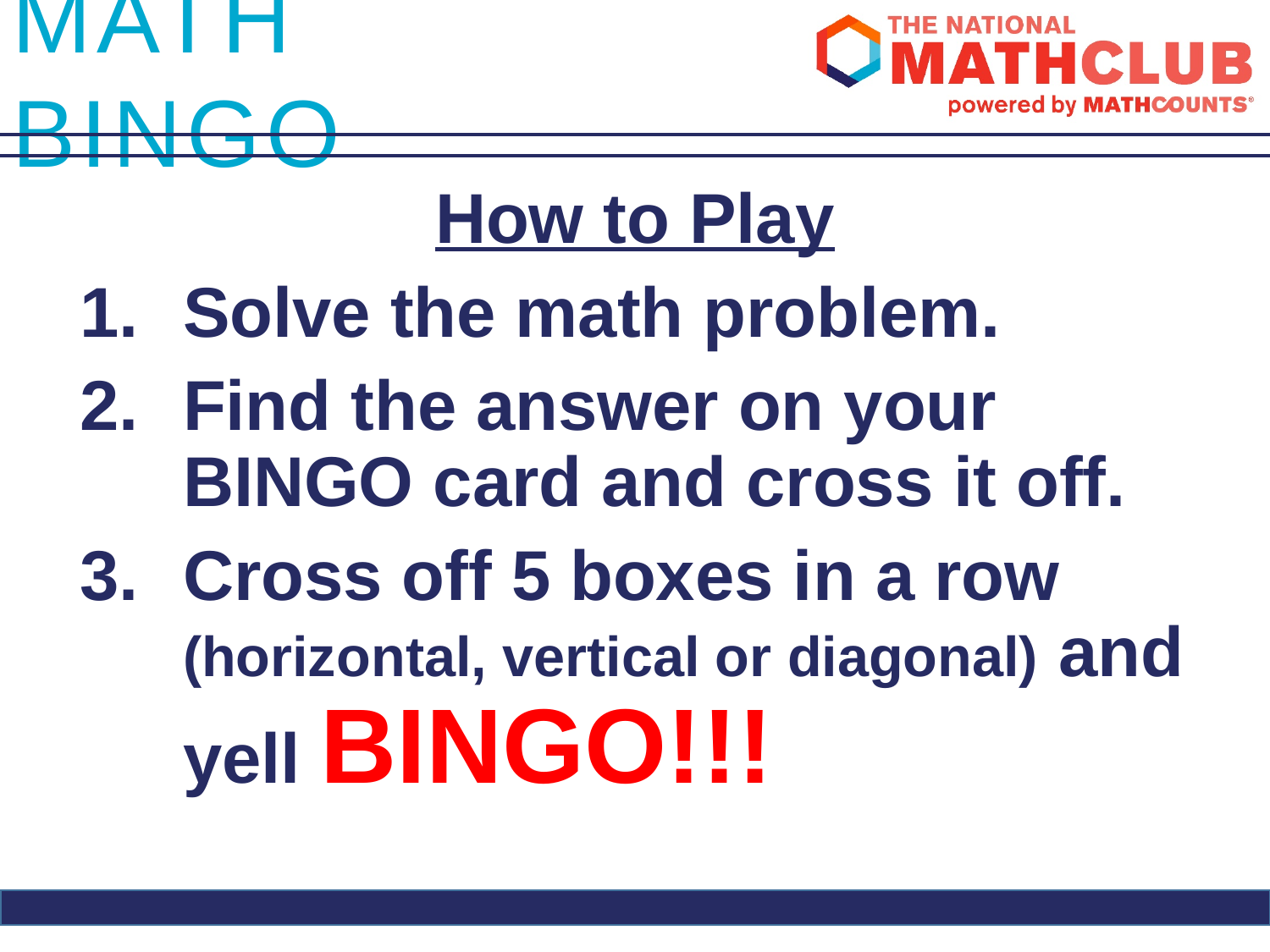

How to Play
Solve the math problem.
Find the answer on your BINGO card and cross it off.
Cross off 5 boxes in a row (horizontal, vertical or diagonal) and yell BINGO!!!